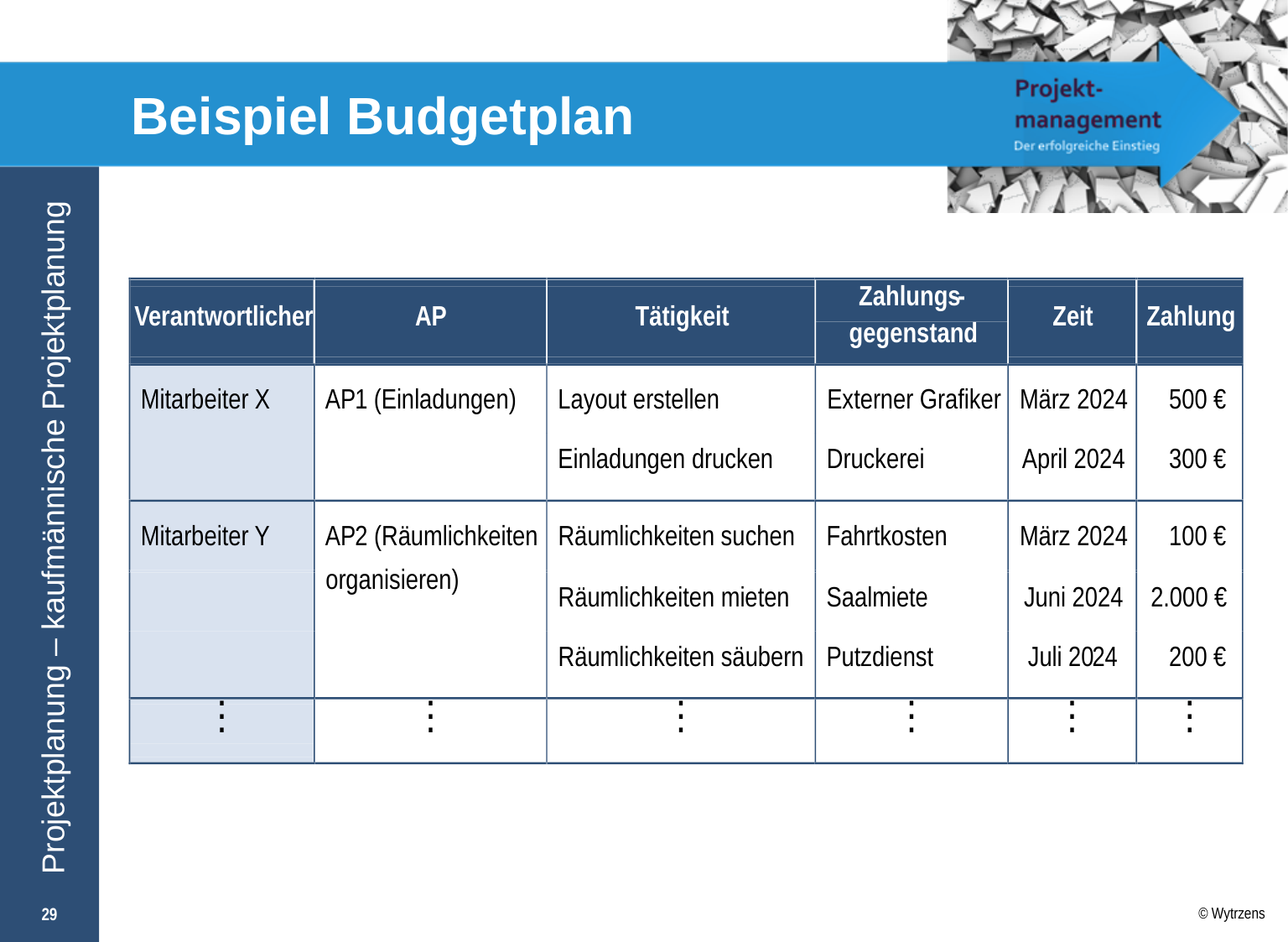

# Beispiel Budgetplan

Zahlungs
-

Verantwortlicher

AP

Tätigkeit

Zeit

Zahlung

gegenstand

Mitarbeiter X

AP
1

(Einladungen)

Layout erstellen

Externer Grafiker

März 2024

500 €

Einladungen drucken

Druckerei

April 2024

300 €

Mitarbeiter Y

AP
2

(Räumlichkeiten
Räumlichkeiten suchen

Fahrtkosten

März 2024

100 €

organisieren)

Räumlichkeiten mieten

Saalmiete

Juni 2024

2.000 €

Räumlichkeiten säubern

Putzdienst

Juli 20
24

200 €

.

.

.

.

.

.

.

.

.

.

.

.

.

.

.

.

.

.

29